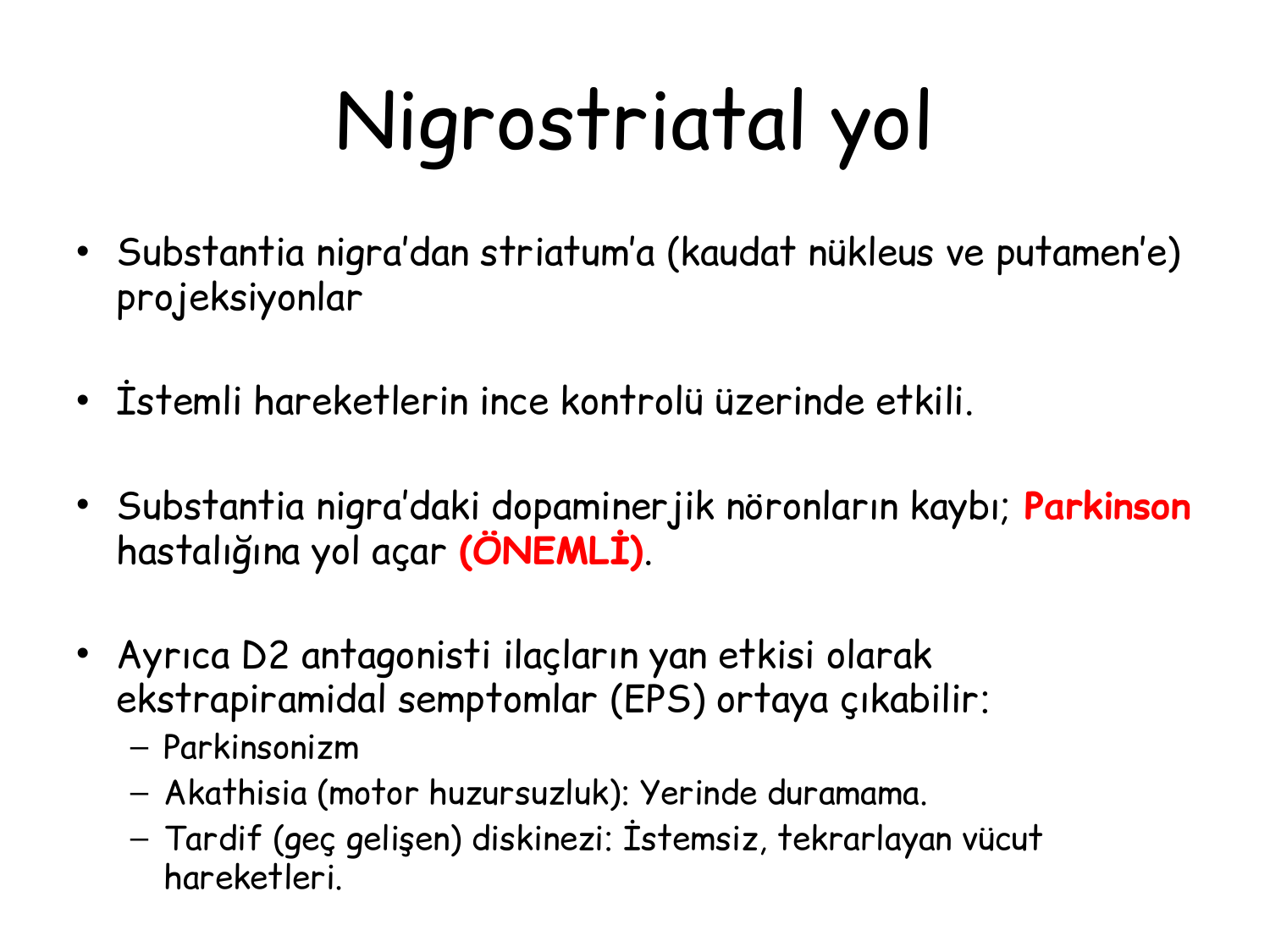

# Nigrostriatal yol
Substantia nigra’dan striatum’a (kaudat nükleus ve putamen’e) projeksiyonlar

İstemli hareketlerin ince kontrolü üzerinde etkili.

Substantia nigra’daki dopaminerjik nöronların kaybı; Parkinson hastalığına yol açar (ÖNEMLİ).

Ayrıca D2 antagonisti ilaçların yan etkisi olarak ekstrapiramidal semptomlar (EPS) ortaya çıkabilir:
Parkinsonizm
Akathisia (motor huzursuzluk): Yerinde duramama.
Tardif (geç gelişen) diskinezi: İstemsiz, tekrarlayan vücut hareketleri.